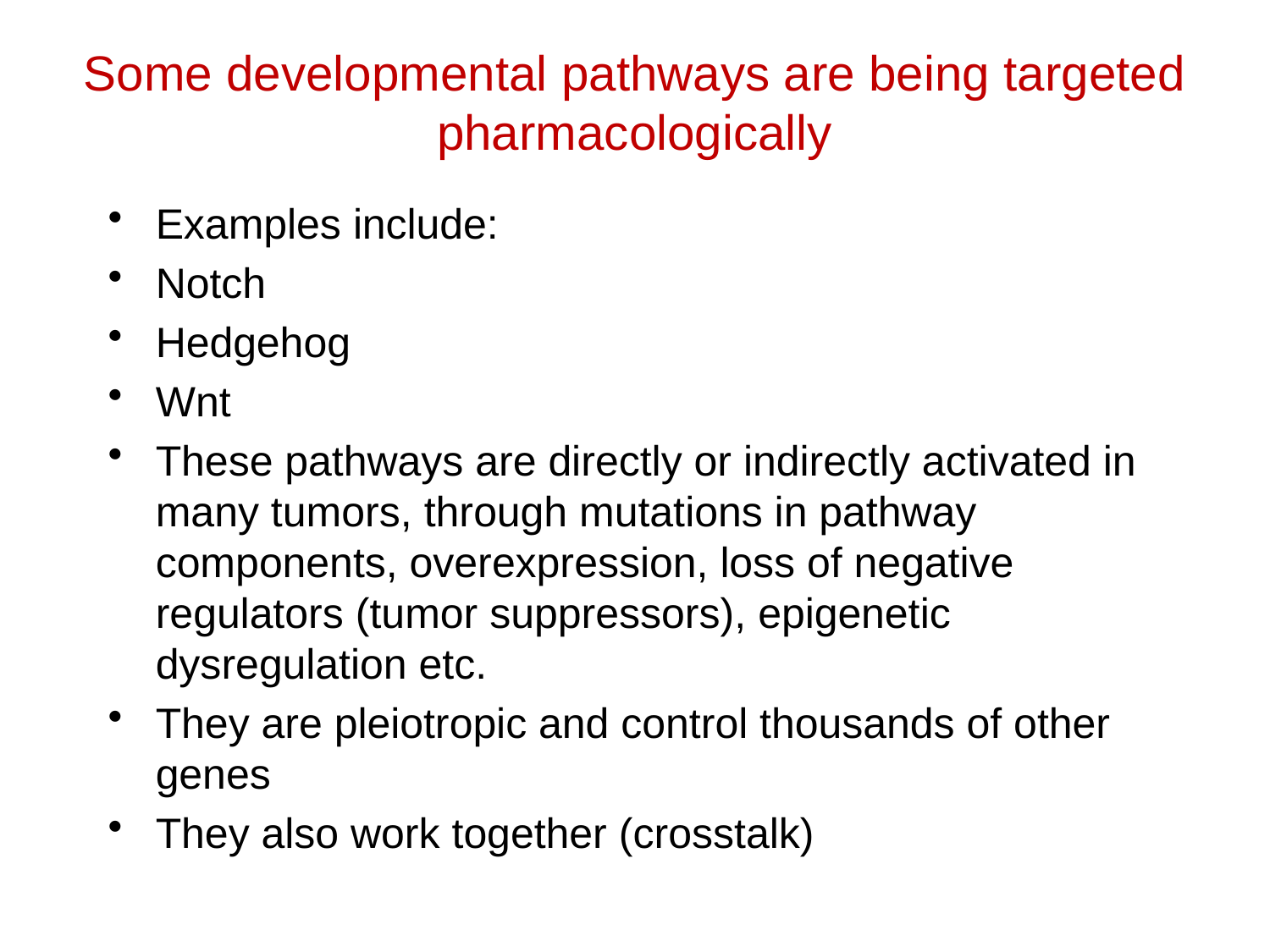

Some developmental pathways are being targeted pharmacologically
Examples include:
Notch
Hedgehog
Wnt
These pathways are directly or indirectly activated in many tumors, through mutations in pathway components, overexpression, loss of negative regulators (tumor suppressors), epigenetic dysregulation etc.
They are pleiotropic and control thousands of other genes
They also work together (crosstalk)